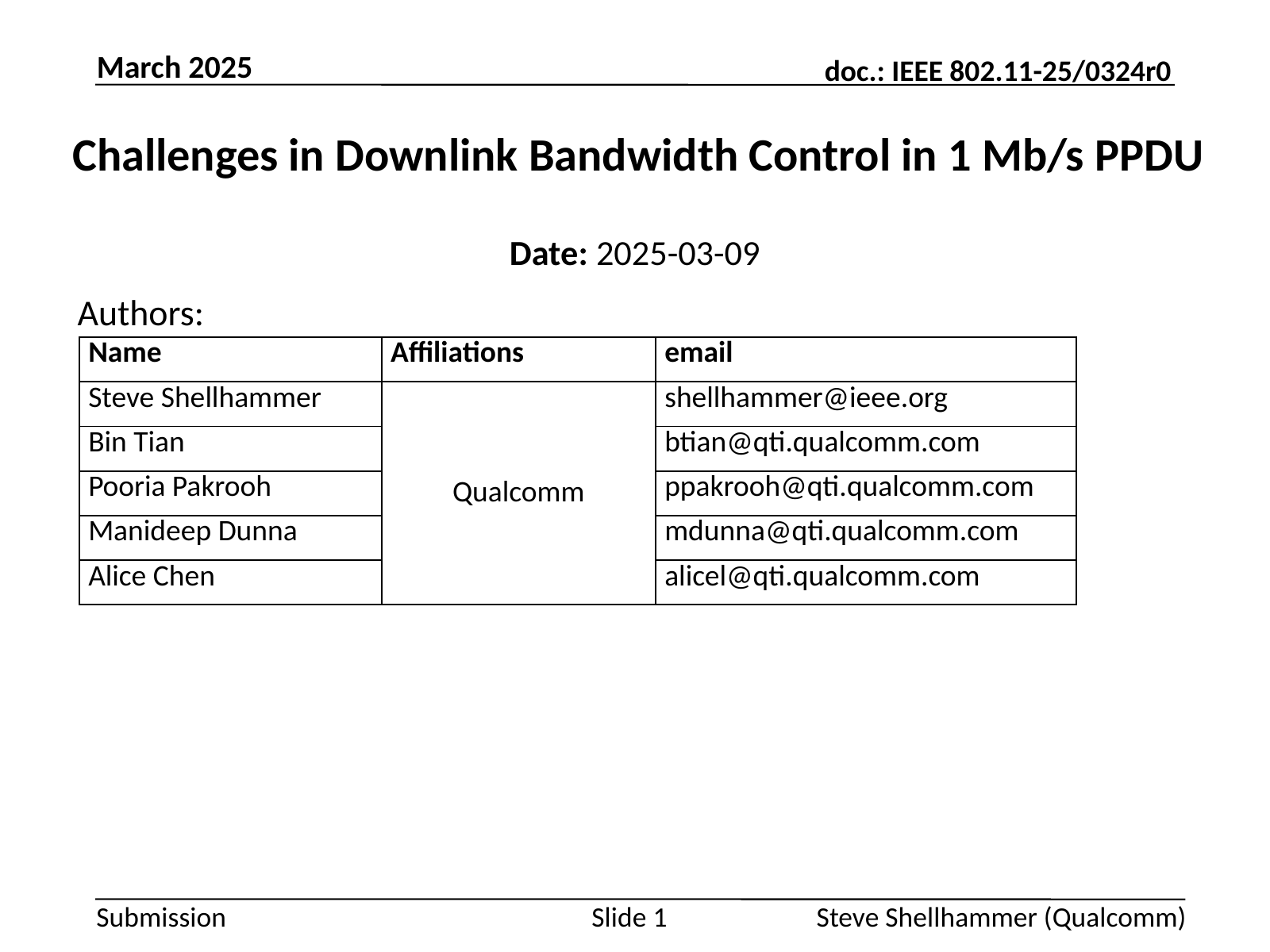

March 2025
# Challenges in Downlink Bandwidth Control in 1 Mb/s PPDU
Date: 2025-03-09
Authors:
| Name | Affiliations | email |
| --- | --- | --- |
| Steve Shellhammer | Qualcomm | shellhammer@ieee.org |
| Bin Tian |  | btian@qti.qualcomm.com |
| Pooria Pakrooh |  | ppakrooh@qti.qualcomm.com |
| Manideep Dunna |  | mdunna@qti.qualcomm.com |
| Alice Chen |  | alicel@qti.qualcomm.com |
Steve Shellhammer (Qualcomm)
Slide 1